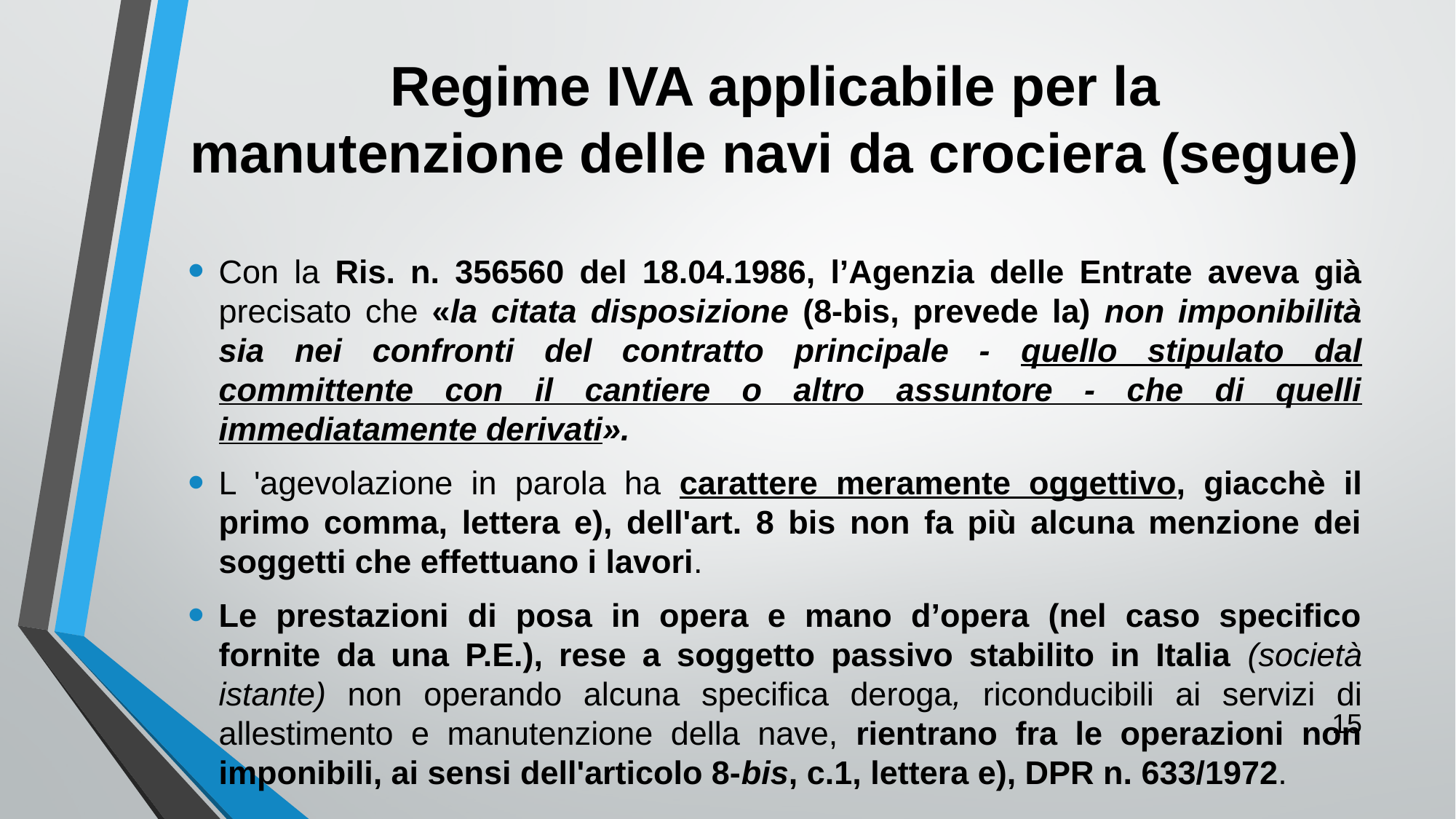

# Regime IVA applicabile per la manutenzione delle navi da crociera (segue)

Con la Ris. n. 356560 del 18.04.1986, l’Agenzia delle Entrate aveva già precisato che «la citata disposizione (8-bis, prevede la) non imponibilità sia nei confronti del contratto principale - quello stipulato dal committente con il cantiere o altro assuntore - che di quelli immediatamente derivati».
L 'agevolazione in parola ha carattere meramente oggettivo, giacchè il primo comma, lettera e), dell'art. 8 bis non fa più alcuna menzione dei soggetti che effettuano i lavori.
Le prestazioni di posa in opera e mano d’opera (nel caso specifico fornite da una P.E.), rese a soggetto passivo stabilito in Italia (società istante) non operando alcuna specifica deroga, riconducibili ai servizi di allestimento e manutenzione della nave, rientrano fra le operazioni non imponibili, ai sensi dell'articolo 8-bis, c.1, lettera e), DPR n. 633/1972.

15